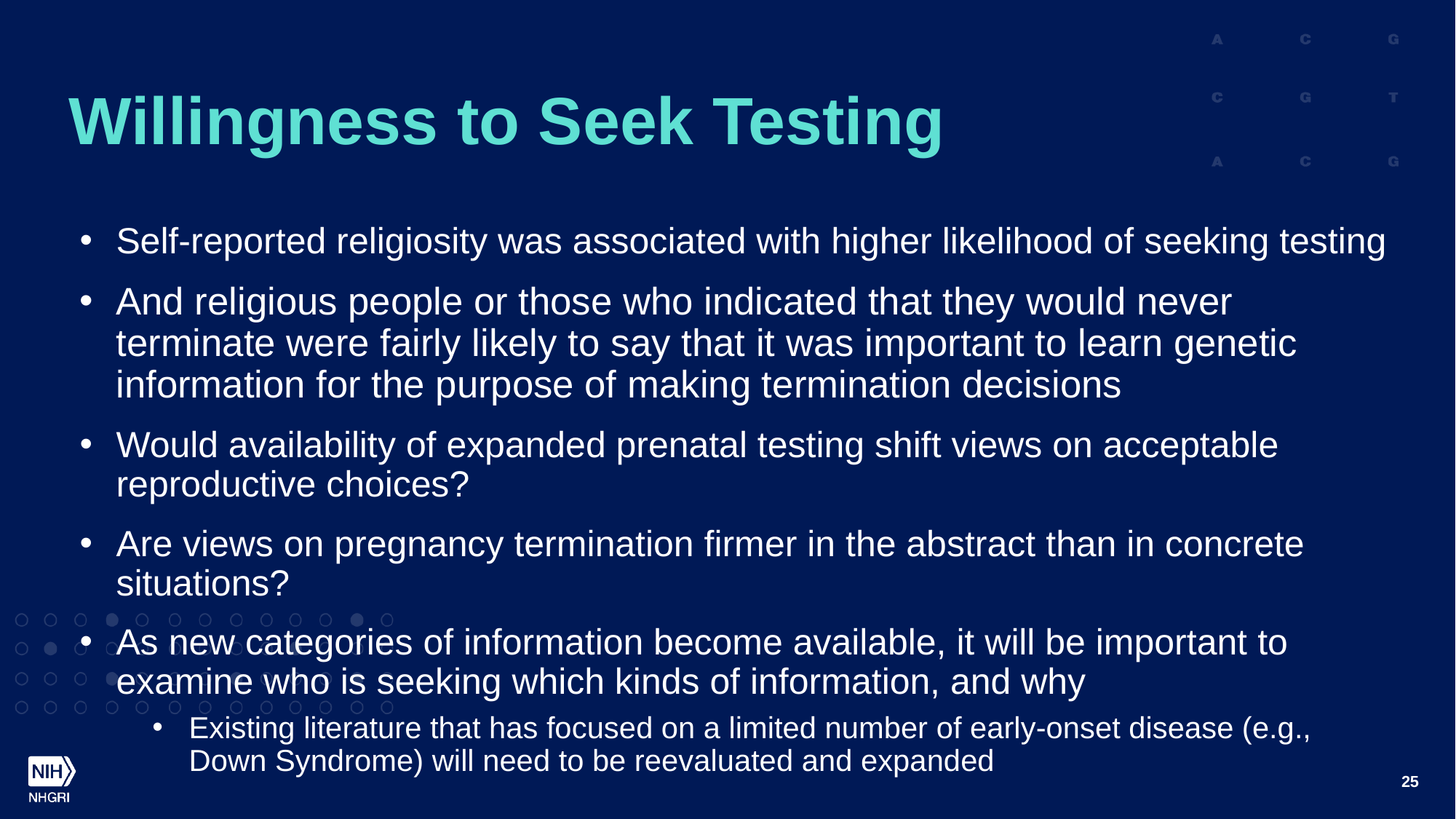

# Willingness to Seek Testing
Self-reported religiosity was associated with higher likelihood of seeking testing
And religious people or those who indicated that they would never terminate were fairly likely to say that it was important to learn genetic information for the purpose of making termination decisions
Would availability of expanded prenatal testing shift views on acceptable reproductive choices?
Are views on pregnancy termination firmer in the abstract than in concrete situations?
As new categories of information become available, it will be important to examine who is seeking which kinds of information, and why
Existing literature that has focused on a limited number of early-onset disease (e.g., Down Syndrome) will need to be reevaluated and expanded
25